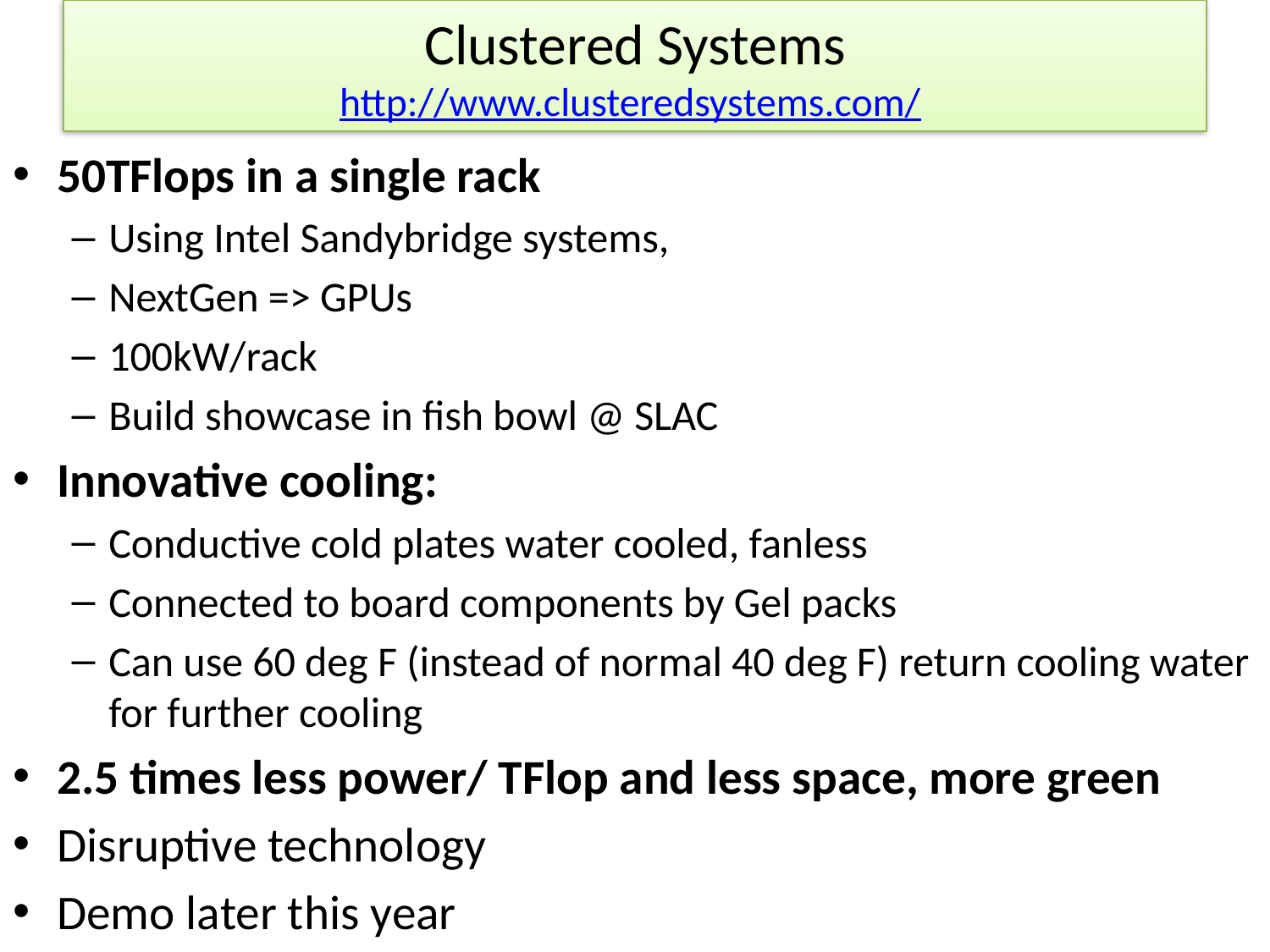

# Clustered Systems http://www.clusteredsystems.com/
50TFlops in a single rack
Using Intel Sandybridge systems,
NextGen => GPUs
100kW/rack
Build showcase in fish bowl @ SLAC
Innovative cooling:
Conductive cold plates water cooled, fanless
Connected to board components by Gel packs
Can use 60 deg F (instead of normal 40 deg F) return cooling water for further cooling
2.5 times less power/ TFlop and less space, more green
Disruptive technology
Demo later this year